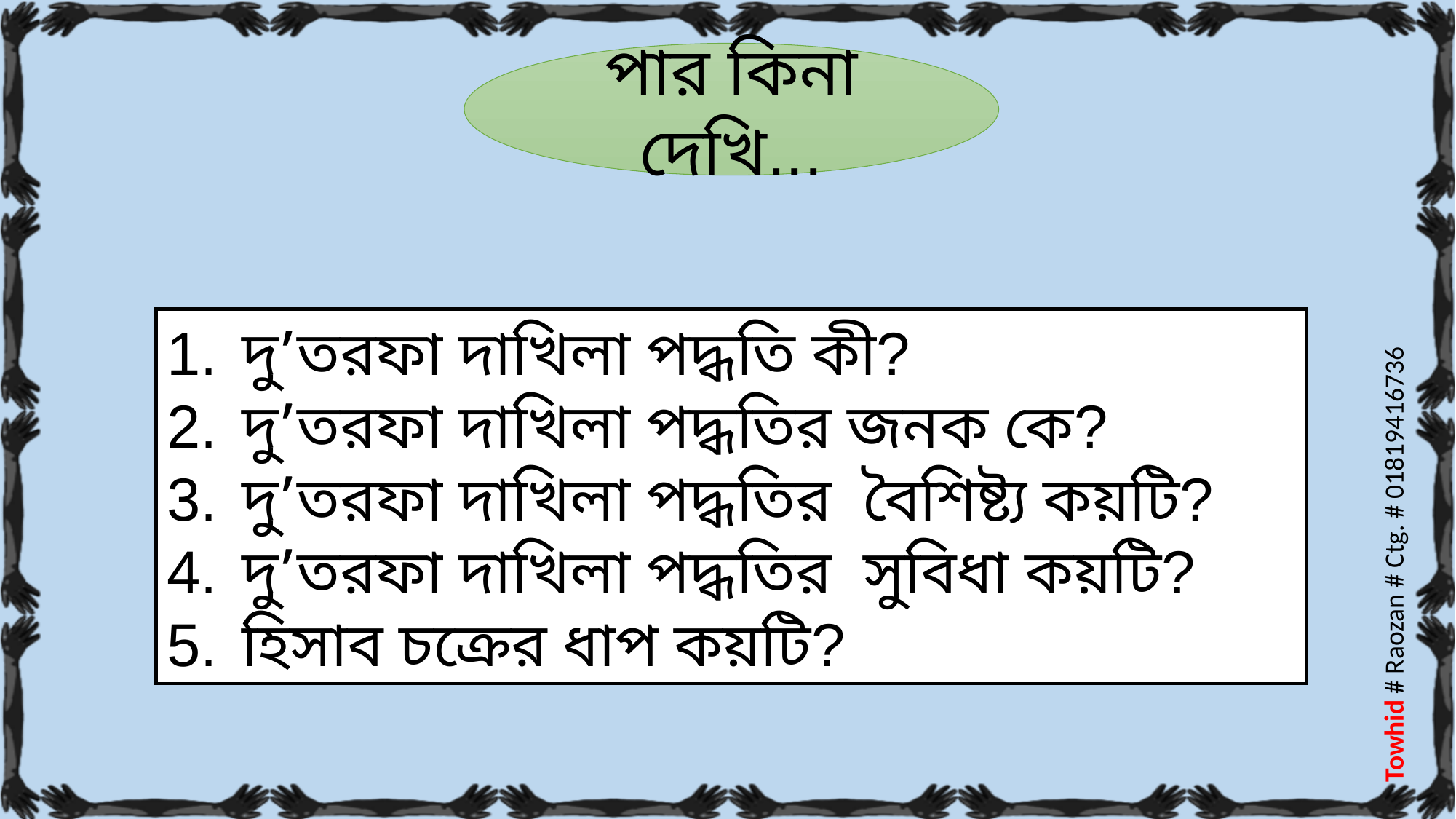

পার কিনা দেখি...
দু’তরফা দাখিলা পদ্ধতি কী?
দু’তরফা দাখিলা পদ্ধতির জনক কে?
দু’তরফা দাখিলা পদ্ধতির  বৈশিষ্ট্য কয়টি?
দু’তরফা দাখিলা পদ্ধতির  সুবিধা কয়টি?
হিসাব চক্রের ধাপ কয়টি?